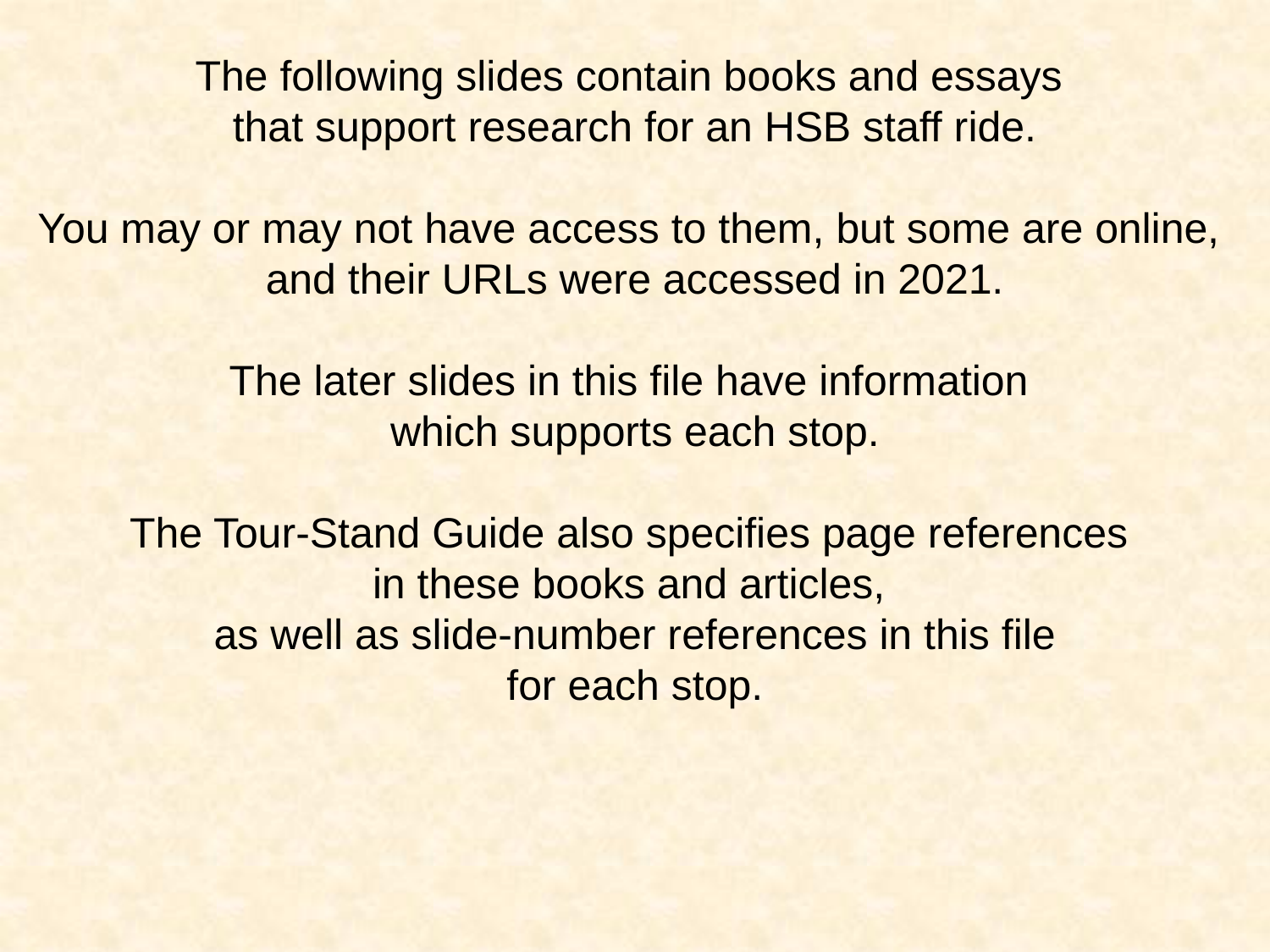

The following slides contain books and essays
that support research for an HSB staff ride.

You may or may not have access to them, but some are online,
and their URLs were accessed in 2021.

The later slides in this file have information
which supports each stop.

The Tour-Stand Guide also specifies page references
in these books and articles,
as well as slide-number references in this file
for each stop.